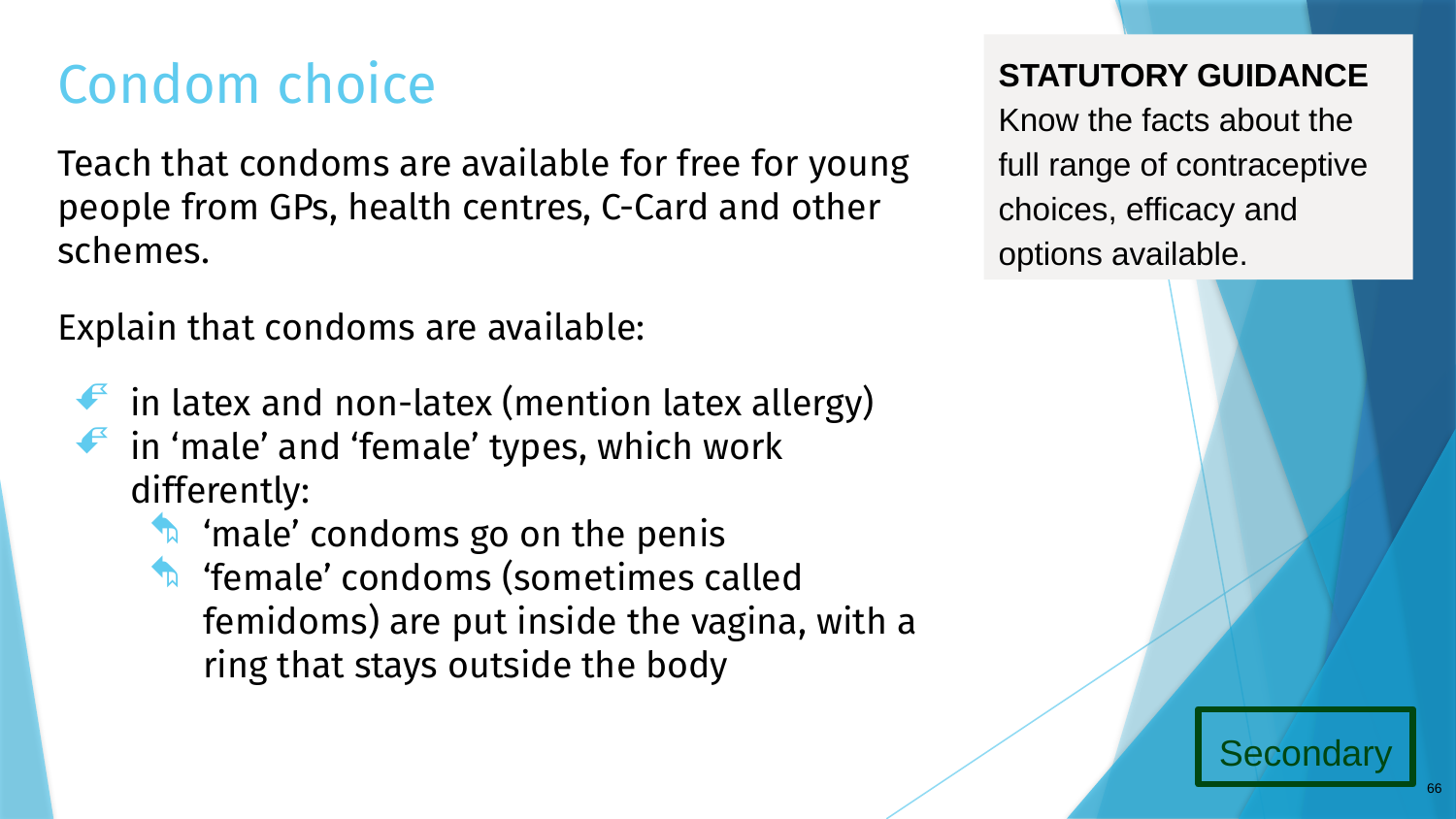

# Condom choice

STATUTORY GUIDANCE
Know the facts about the full range of contraceptive choices, efficacy and options available.
Teach that condoms are available for free for young people from GPs, health centres, C-Card and other schemes.
Explain that condoms are available:
in latex and non-latex (mention latex allergy)
in ‘male’ and ‘female’ types, which work differently:
‘male’ condoms go on the penis
‘female’ condoms (sometimes called femidoms) are put inside the vagina, with a ring that stays outside the body

Secondary
66